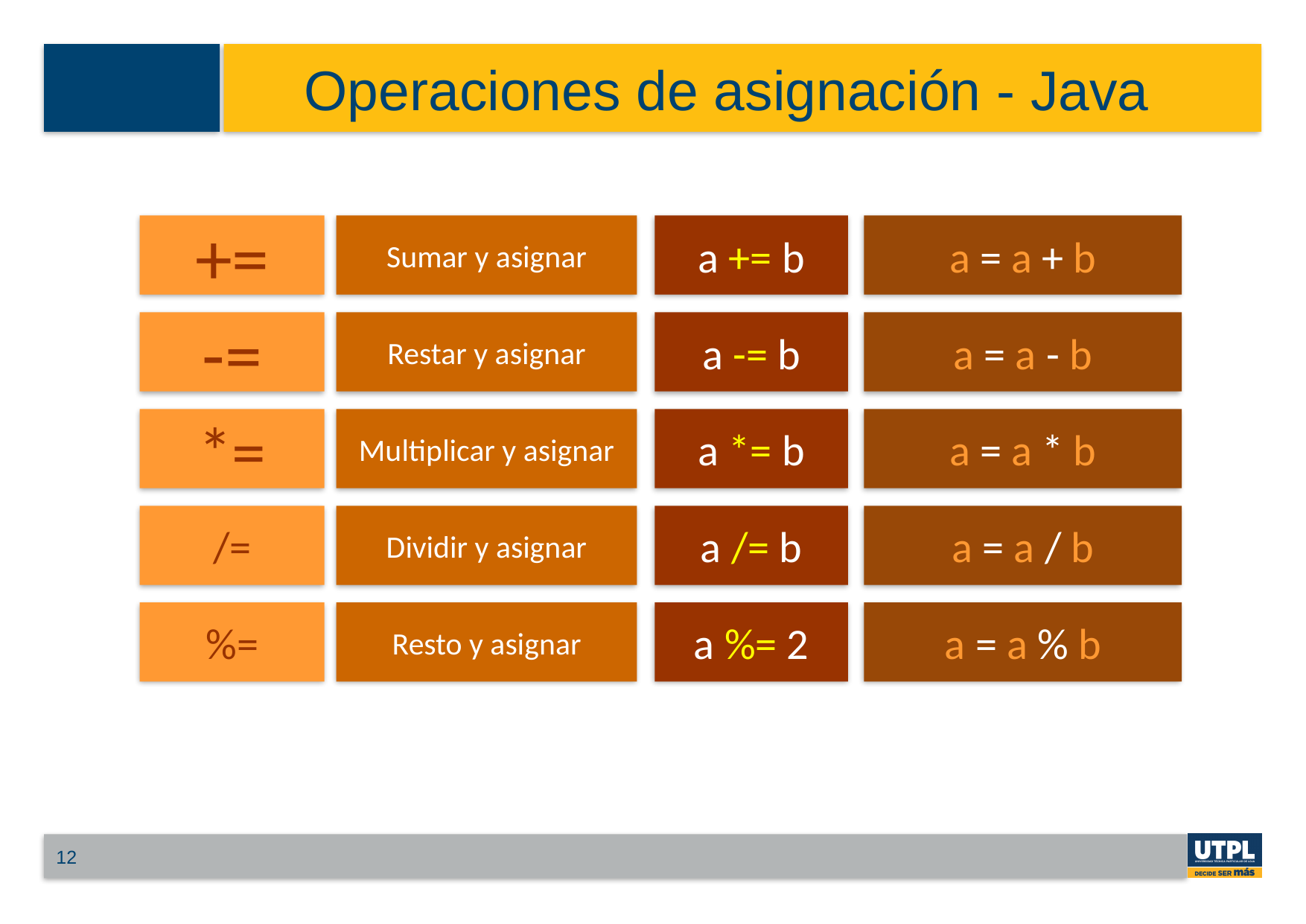

# Operaciones de asignación - Java
+=
Sumar y asignar
a += b
a = a + b
-=
Restar y asignar
a -= b
a = a - b
*=
Multiplicar y asignar
a *= b
a = a * b
/=
Dividir y asignar
a /= b
a = a / b
%=
Resto y asignar
a %= 2
a = a % b
12